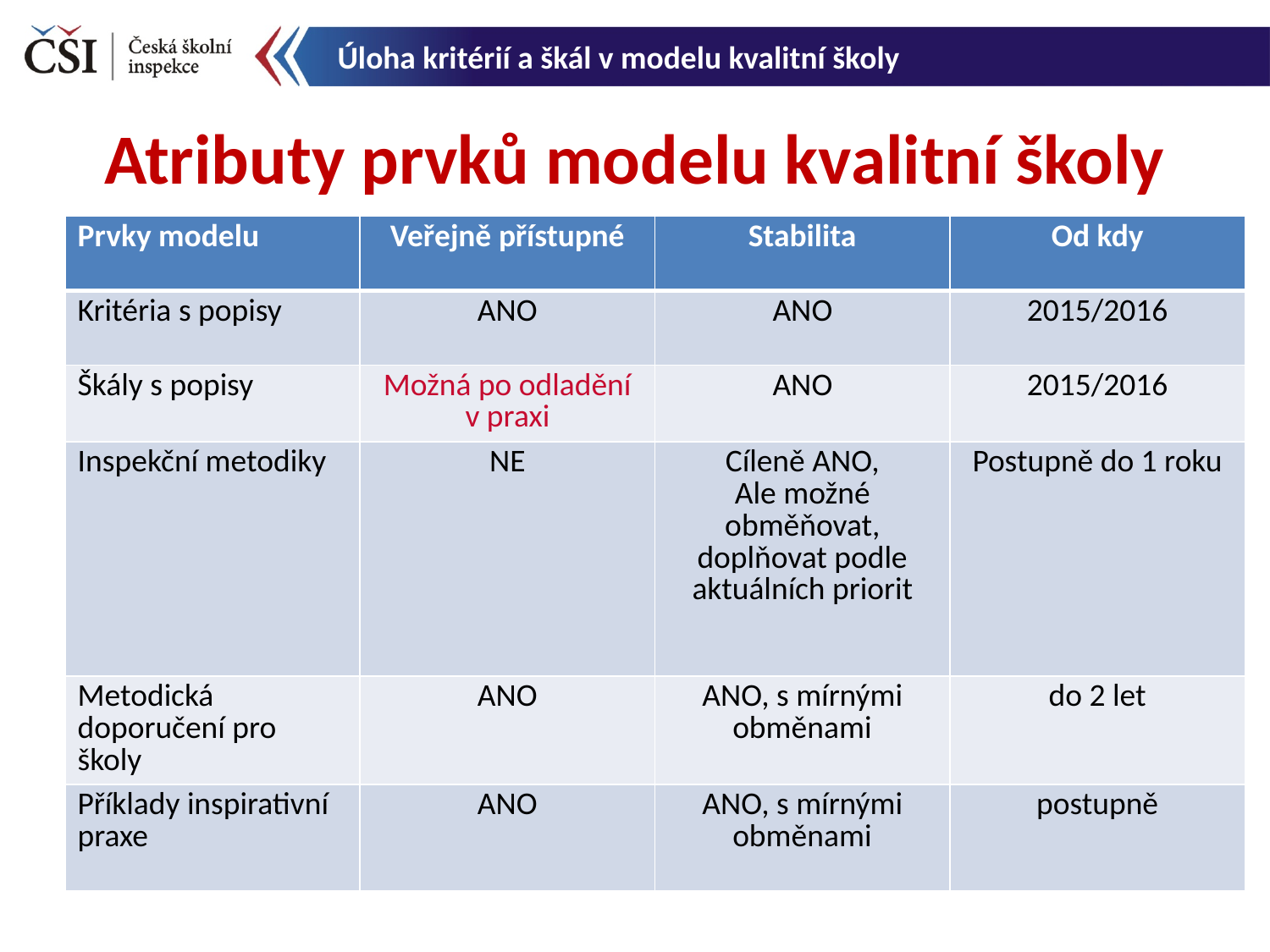

Úloha kritérií a škál v modelu kvalitní školy
Atributy prvků modelu kvalitní školy
| Prvky modelu | Veřejně přístupné | Stabilita | Od kdy |
| --- | --- | --- | --- |
| Kritéria s popisy | ANO | ANO | 2015/2016 |
| Škály s popisy | Možná po odladění v praxi | ANO | 2015/2016 |
| Inspekční metodiky | NE | Cíleně ANO, Ale možné obměňovat, doplňovat podle aktuálních priorit | Postupně do 1 roku |
| Metodická doporučení pro školy | ANO | ANO, s mírnými obměnami | do 2 let |
| Příklady inspirativní praxe | ANO | ANO, s mírnými obměnami | postupně |